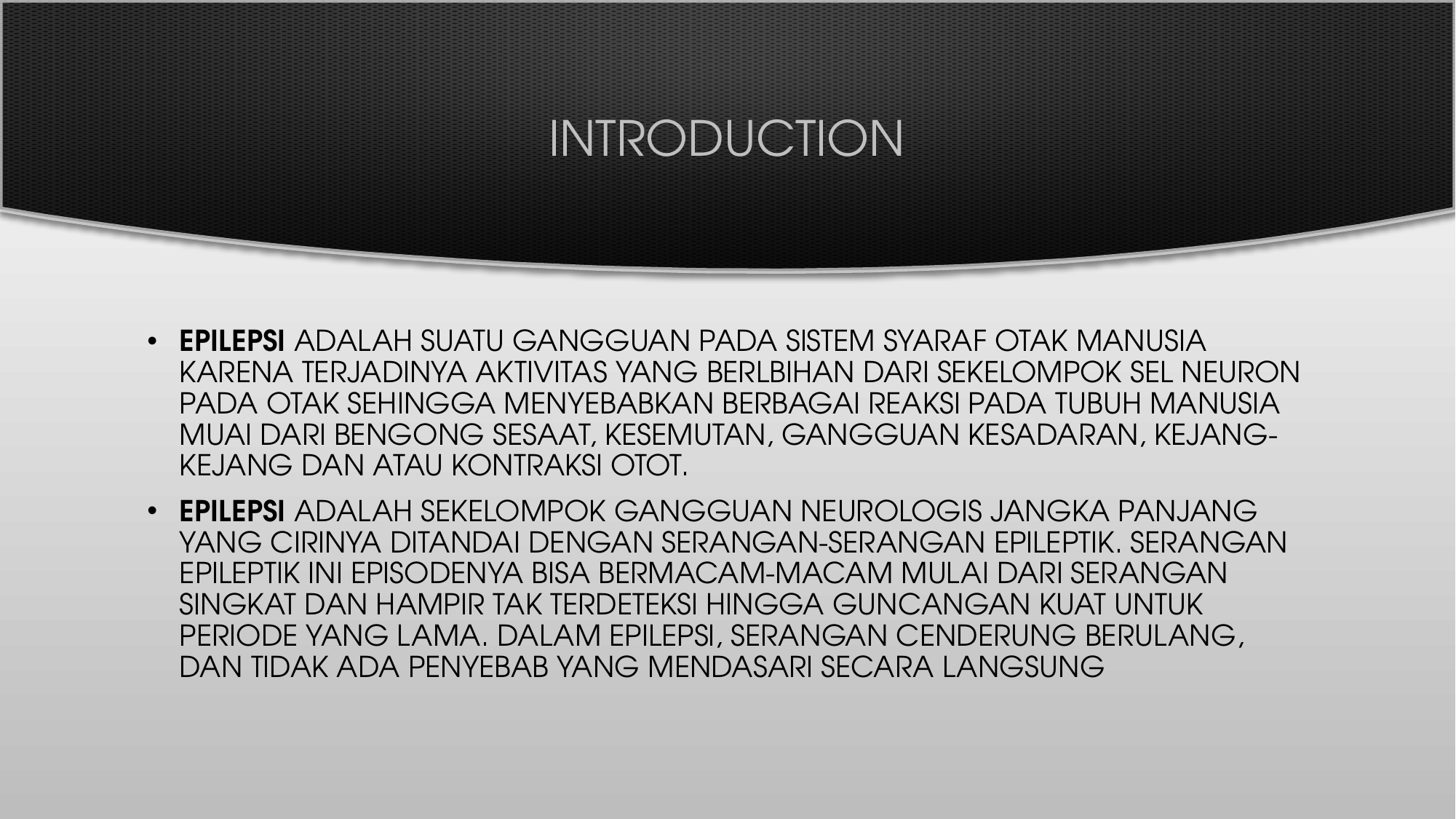

# Introduction
Epilepsi adalah suatu gangguan pada sistem syaraf otak manusia karena terjadinya aktivitas yang berlbihan dari sekelompok sel neuron pada otak sehingga menyebabkan berbagai reaksi pada tubuh manusia muai dari bengong sesaat, kesemutan, gangguan kesadaran, kejang-kejang dan atau kontraksi otot.
Epilepsi adalah sekelompok gangguan neurologis jangka panjang yang cirinya ditandai dengan serangan-serangan epileptik. Serangan epileptik ini episodenya bisa bermacam-macam mulai dari serangan singkat dan hampir tak terdeteksi hingga guncangan kuat untuk periode yang lama. Dalam epilepsi, serangan cenderung berulang, dan tidak ada penyebab yang mendasari secara langsung